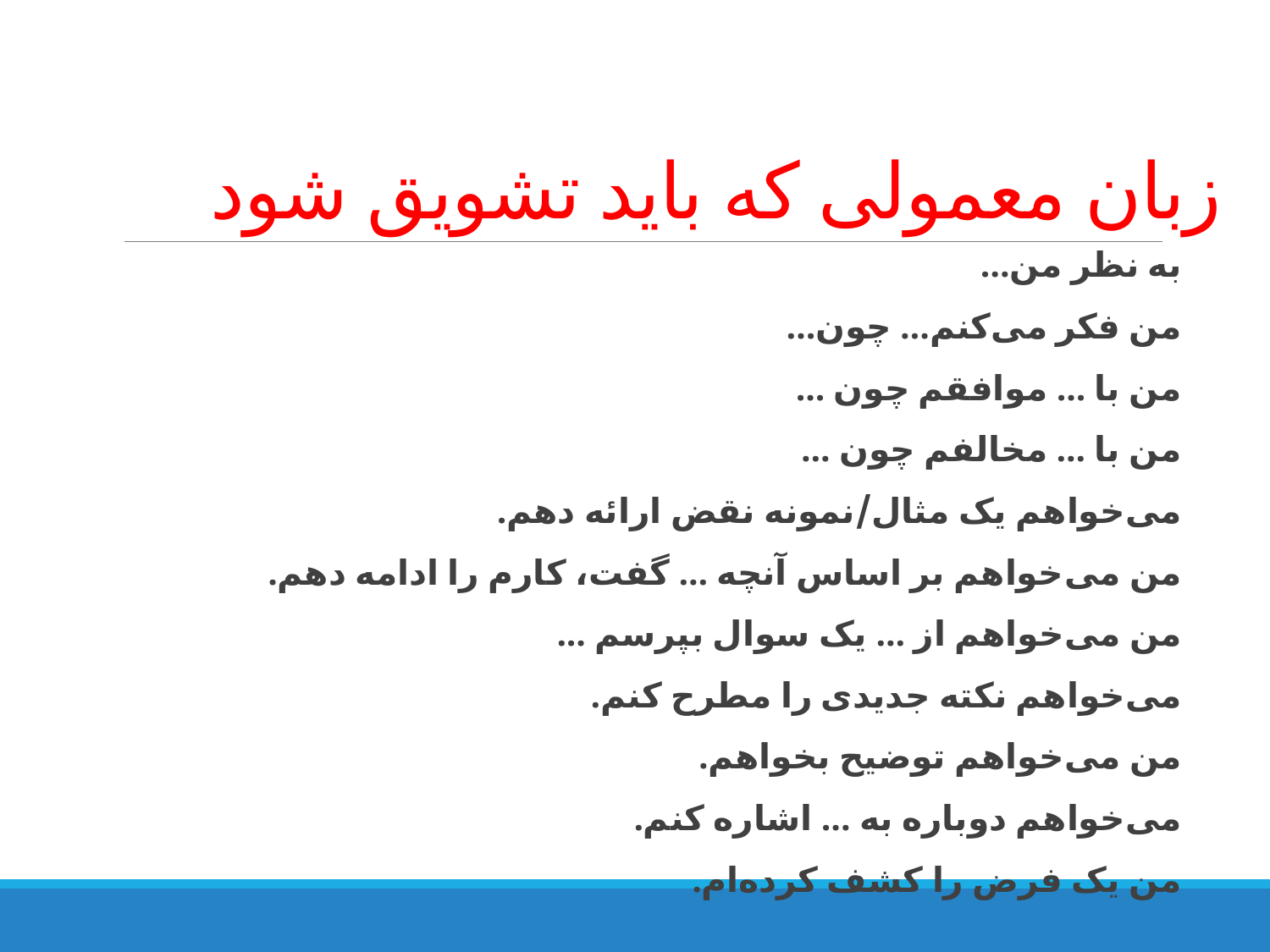

# زبان معمولی که باید تشویق شود
به نظر من…
من فکر می‌کنم… چون…
من با ... موافقم چون ...
من با ... مخالفم چون ...
می‌خواهم یک مثال/نمونه نقض ارائه دهم.
من می‌خواهم بر اساس آنچه ... گفت، کارم را ادامه دهم.
من می‌خواهم از ... یک سوال بپرسم ...
می‌خواهم نکته جدیدی را مطرح کنم.
من می‌خواهم توضیح بخواهم.
می‌خواهم دوباره به ... اشاره کنم.
من یک فرض را کشف کرده‌ام.